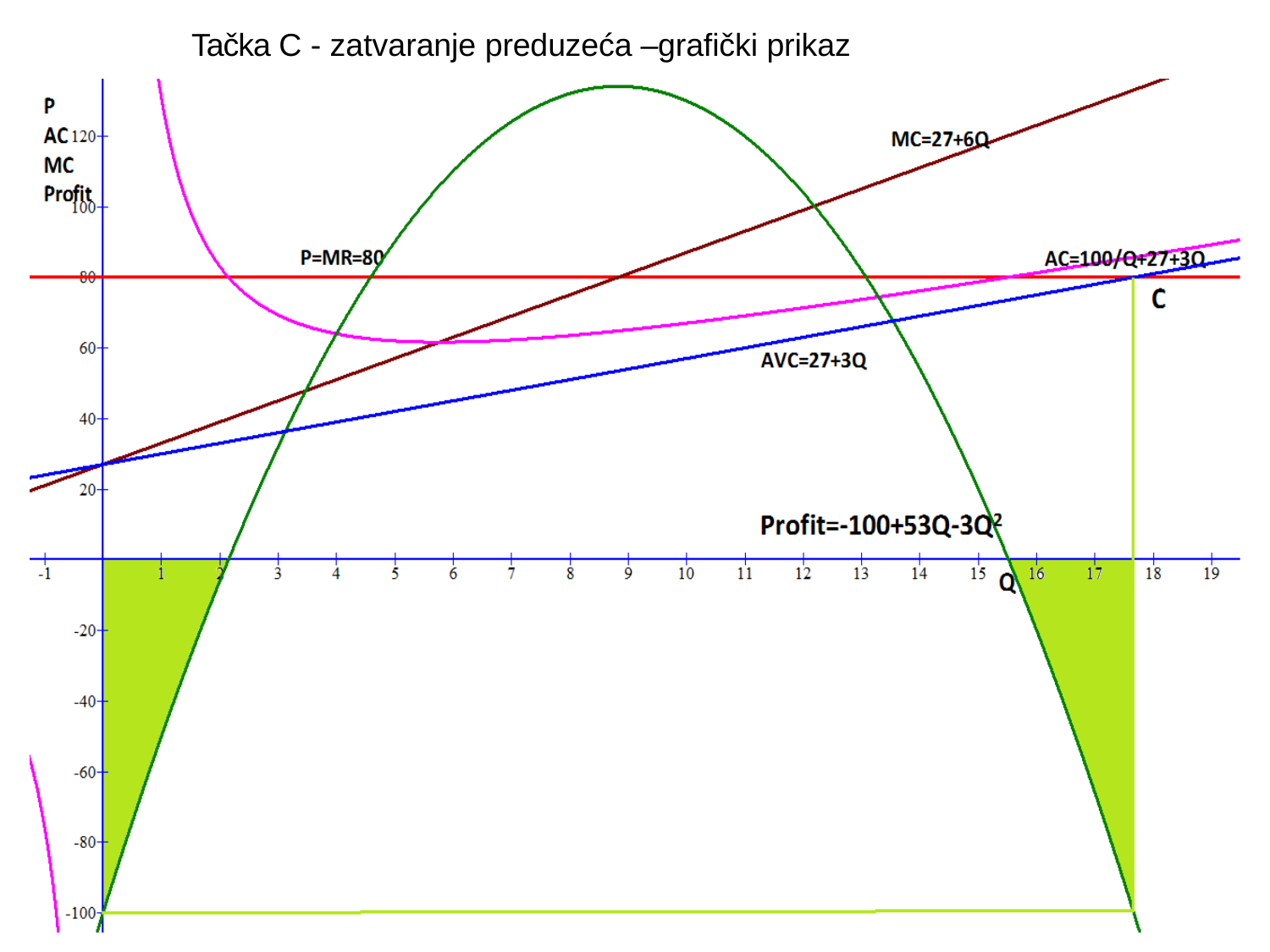

Tačka C - zatvaranje preduzeća –grafički prikaz